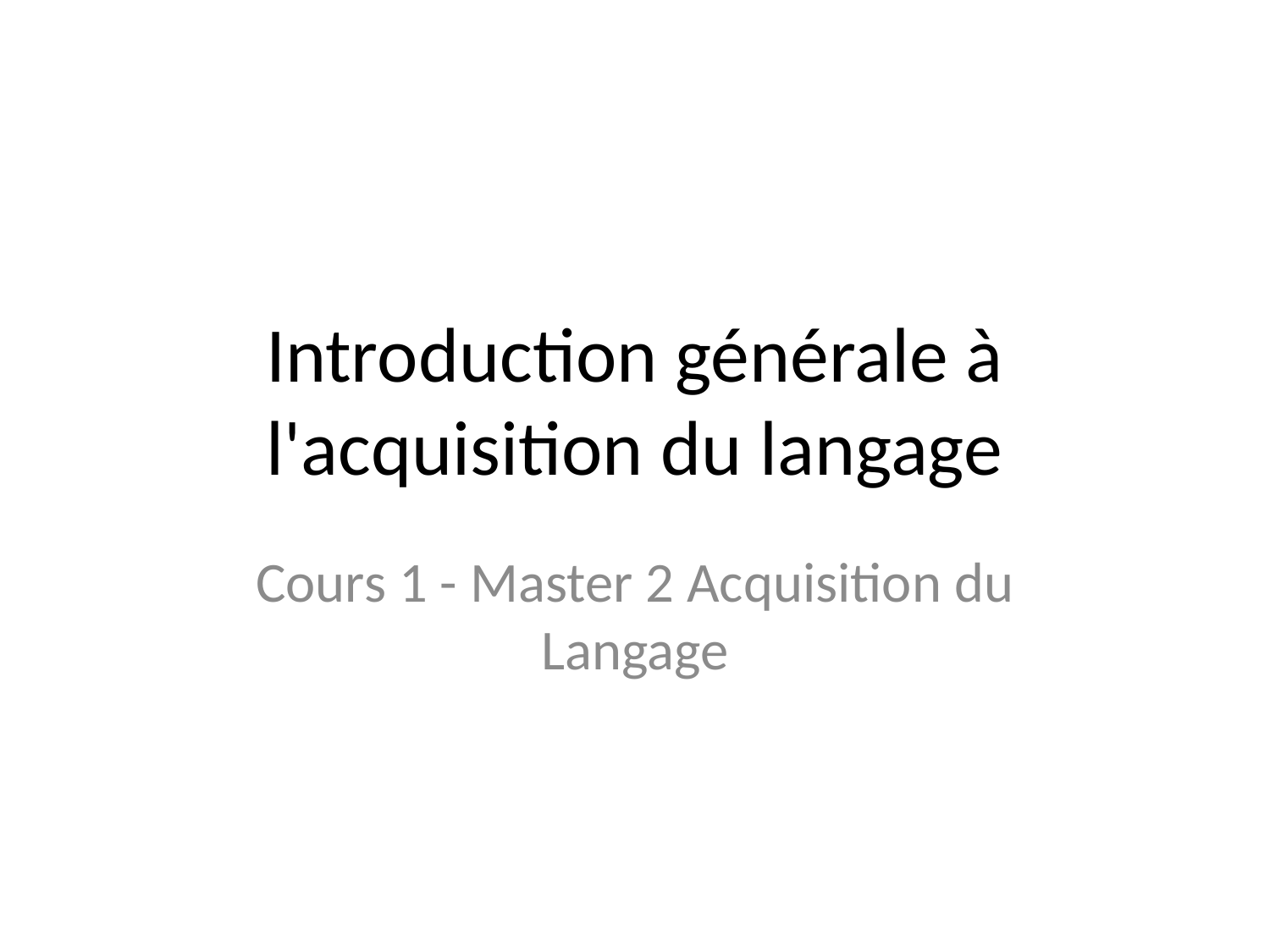

# Introduction générale à l'acquisition du langage
Cours 1 - Master 2 Acquisition du Langage